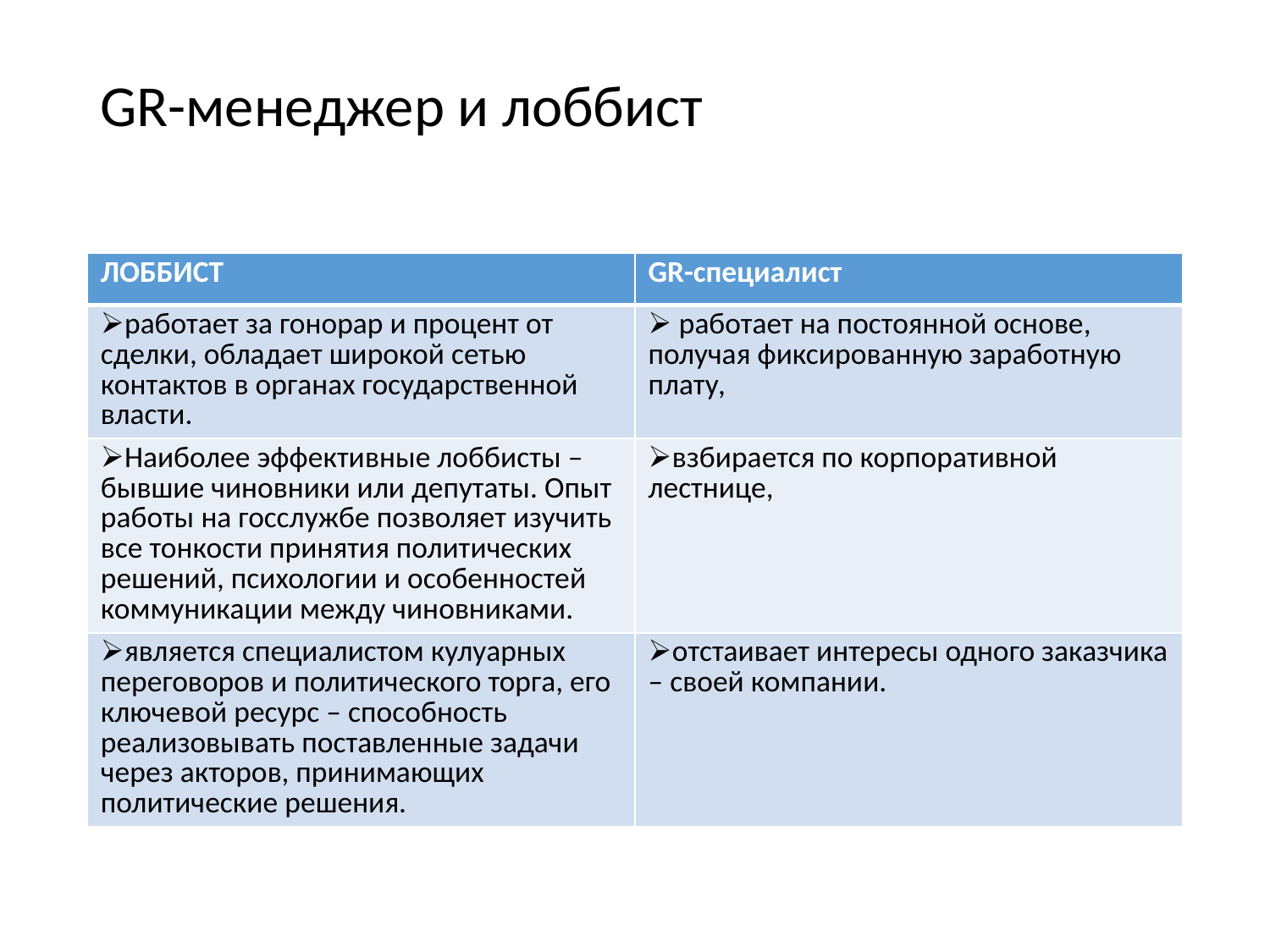

# GR-менеджер и лоббист
| ЛОББИСТ | GR-специалист |
| --- | --- |
| работает за гонорар и процент от сделки, обладает широкой сетью контактов в органах государственной власти. | работает на постоянной основе, получая фиксированную заработную плату, |
| Наиболее эффективные лоббисты – бывшие чиновники или депутаты. Опыт работы на госслужбе позволяет изучить все тонкости принятия политических решений, психологии и особенностей коммуникации между чиновниками. | взбирается по корпоративной лестнице, |
| является специалистом кулуарных переговоров и политического торга, его ключевой ресурс – способность реализовывать поставленные задачи через акторов, принимающих политические решения. | отстаивает интересы одного заказчика – своей компании. |